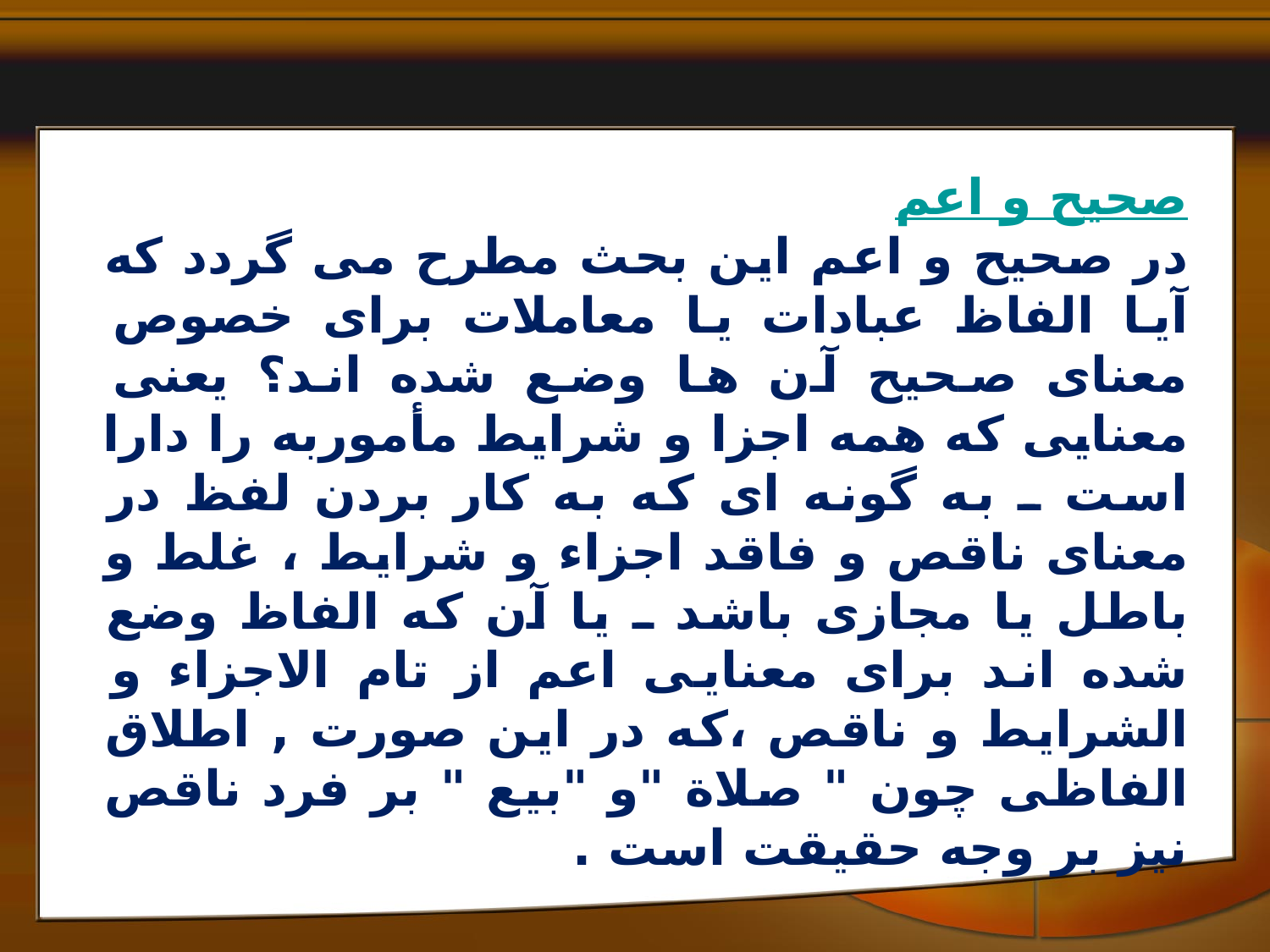

صحيح و اعم
در صحيح و اعم اين بحث مطرح مى گردد که آيا الفاظ عبادات يا معاملات براى خصوص معناى صحيح آن ها وضع شده اند؟ يعنى معنايى که همه اجزا و شرايط مأموربه را دارا است ـ به گونه اى که به کار بردن لفظ در معناى ناقص و فاقد اجزاء و شرايط ، غلط و باطل يا مجازى باشد ـ يا آن که الفاظ وضع شده اند براى معنايى اعم از تام الاجزاء و الشرايط و ناقص ،که در اين صورت , اطلاق الفاظى چون " صلاة "و "بيع " بر فرد ناقص نيز بر وجه حقيقت است .